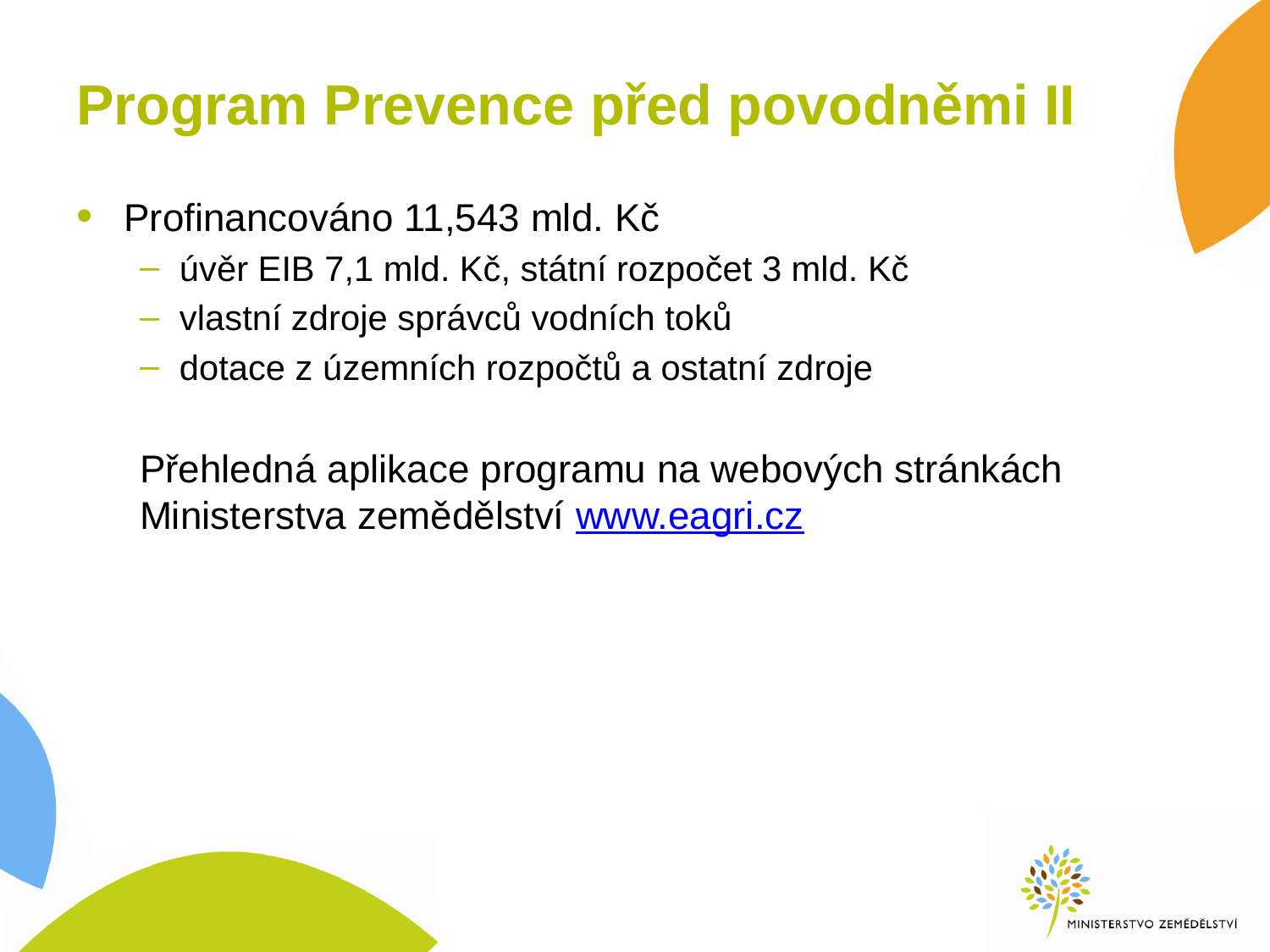

# Program Prevence před povodněmi II
Profinancováno 11,543 mld. Kč
úvěr EIB 7,1 mld. Kč, státní rozpočet 3 mld. Kč
vlastní zdroje správců vodních toků
dotace z územních rozpočtů a ostatní zdroje

Přehledná aplikace programu na webových stránkách Ministerstva zemědělství www.eagri.cz